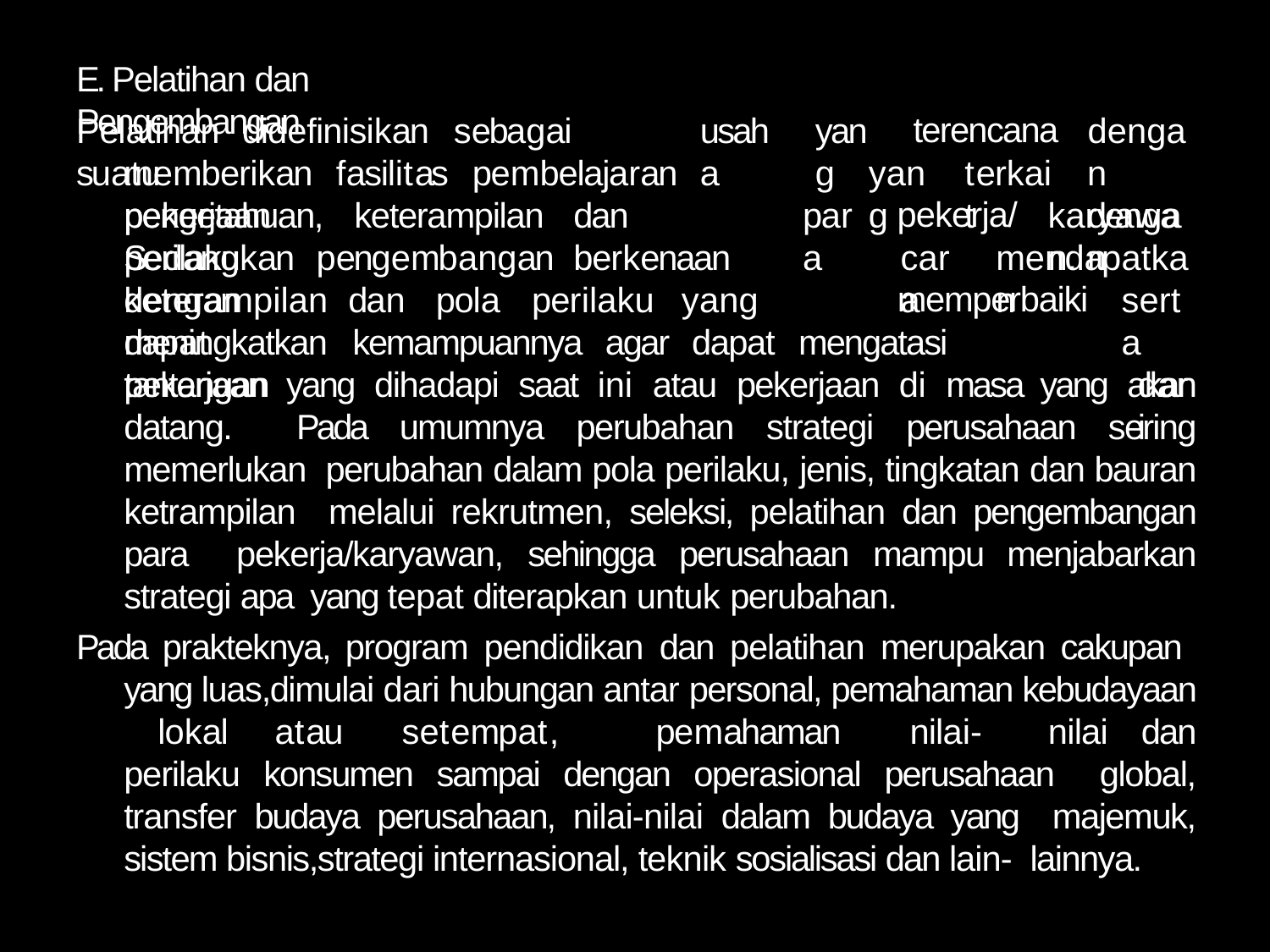

E. Pelatihan dan Pengembangan
Pelatihan	didefinisikan	sebagai	suatu
usaha
yang
terencana
dengan  dengan
memberikan	fasilitas	pembelajaran	pekerjaan
yang
terkait
pengetahuan,	keterampilan	dan	perilaku
para
pekerja/
karyawan.
Sedangkan	pengembangan	berkenaan	dengan
cara
mendapatkan
keterampilan	dan	pola	perilaku	yang	dapat
memperbaiki
serta
dari
meningkatkan	kemampuannya	agar	dapat	mengatasi	tantangan
pekerjaan yang dihadapi saat ini atau pekerjaan di masa yang akan datang.  Pada umumnya perubahan strategi perusahaan sering memerlukan  perubahan dalam pola perilaku, jenis, tingkatan dan bauran ketrampilan  melalui rekrutmen, seleksi, pelatihan dan pengembangan para  pekerja/karyawan, sehingga perusahaan mampu menjabarkan strategi apa  yang tepat diterapkan untuk perubahan.
Pada prakteknya, program pendidikan dan pelatihan merupakan cakupan  yang luas,dimulai dari hubungan antar personal, pemahaman kebudayaan  lokal	atau	setempat,	pemahaman	nilai-  nilai dan perilaku konsumen sampai dengan operasional perusahaan  global, transfer budaya perusahaan, nilai-nilai dalam budaya yang  majemuk, sistem bisnis,strategi internasional, teknik sosialisasi dan lain-  lainnya.